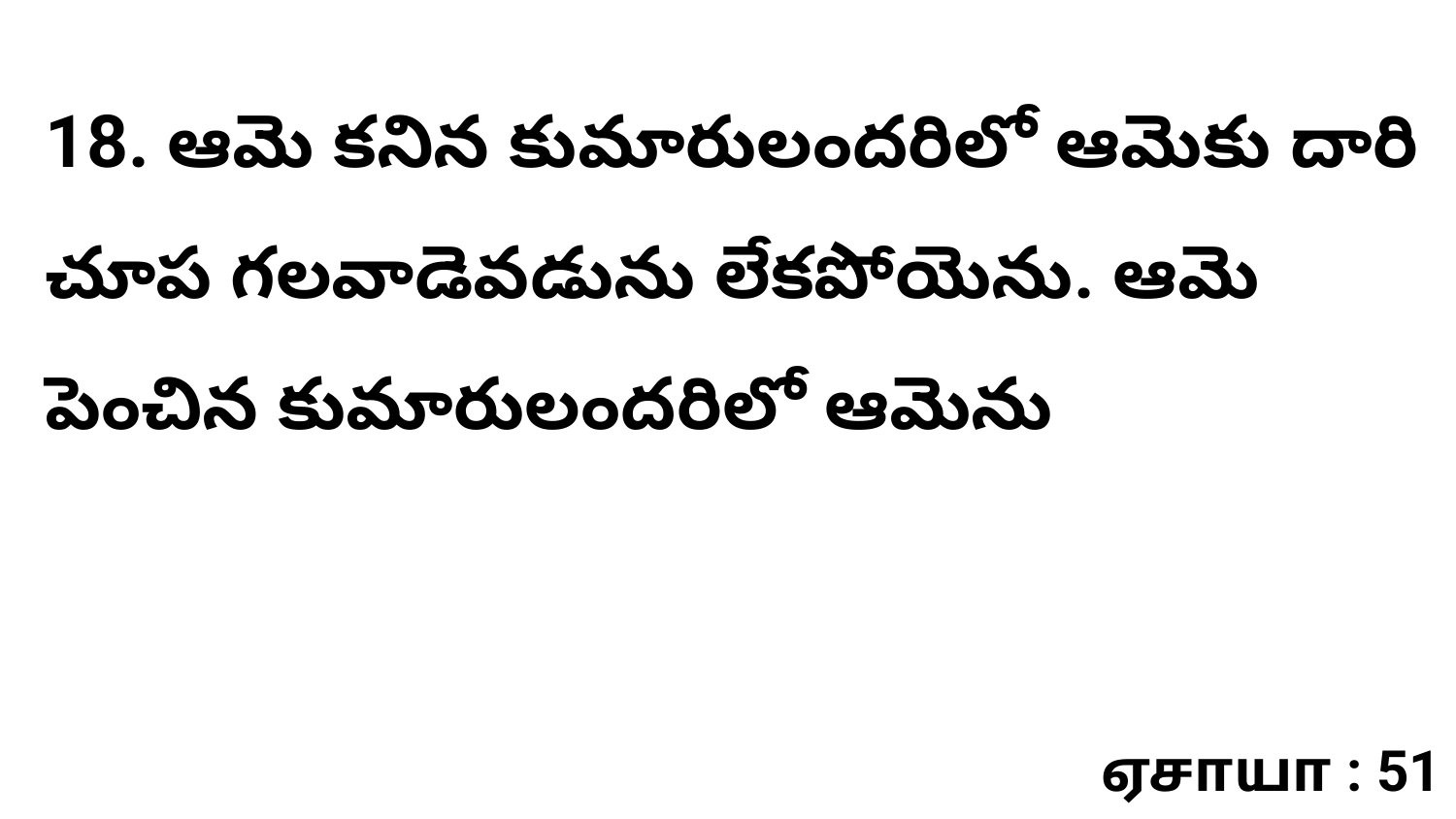

18. ఆమె కనిన కుమారులందరిలో ఆమెకు దారి చూప గలవాడెవడును లేకపోయెను. ఆమె పెంచిన కుమారులందరిలో ఆమెను
ஏசாயா : 51